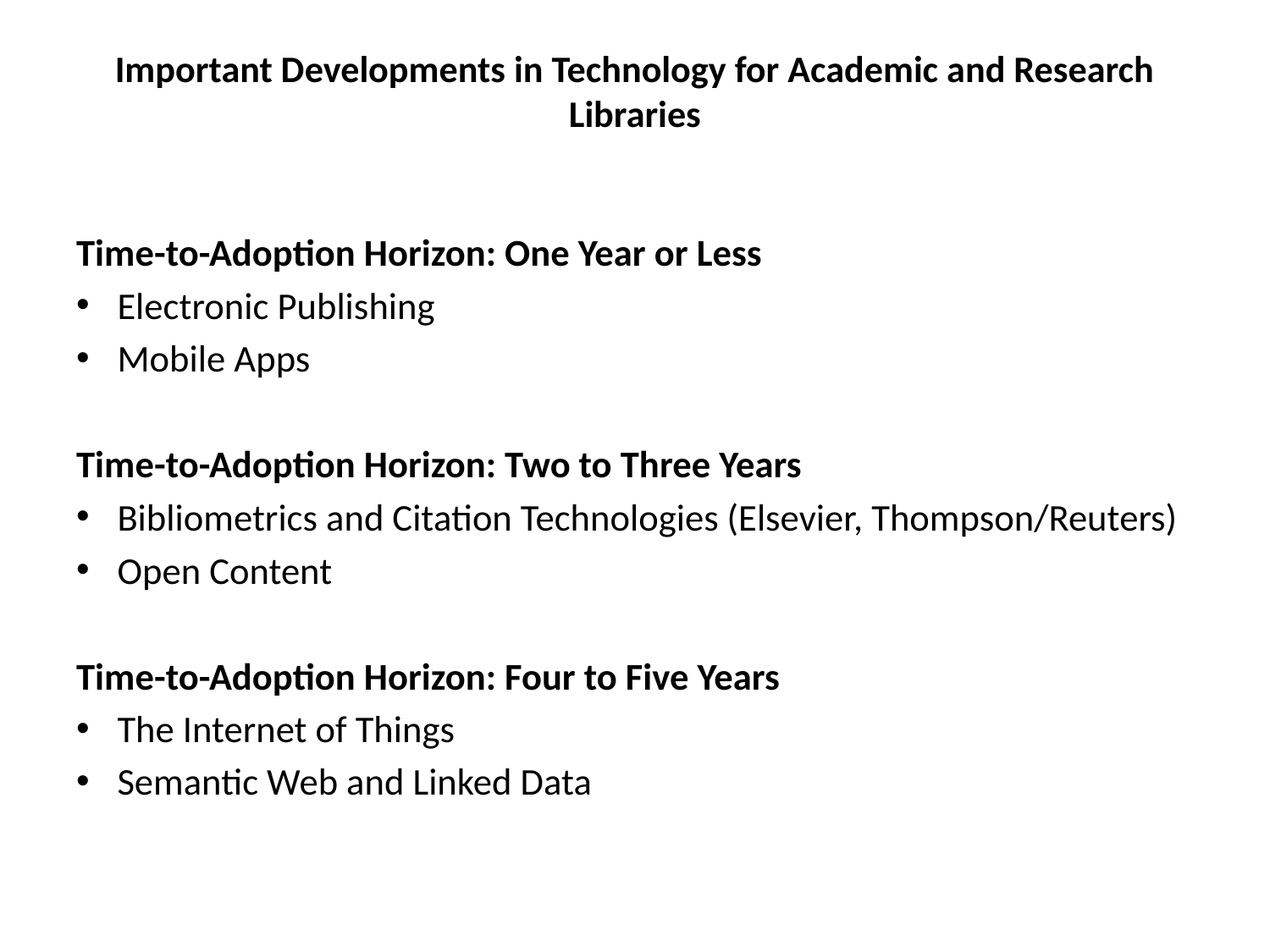

# Important Developments in Technology for Academic and Research Libraries
Time-to-Adoption Horizon: One Year or Less
Electronic Publishing
Mobile Apps

Time-to-Adoption Horizon: Two to Three Years
Bibliometrics and Citation Technologies (Elsevier, Thompson/Reuters)
Open Content

Time-to-Adoption Horizon: Four to Five Years
The Internet of Things
Semantic Web and Linked Data